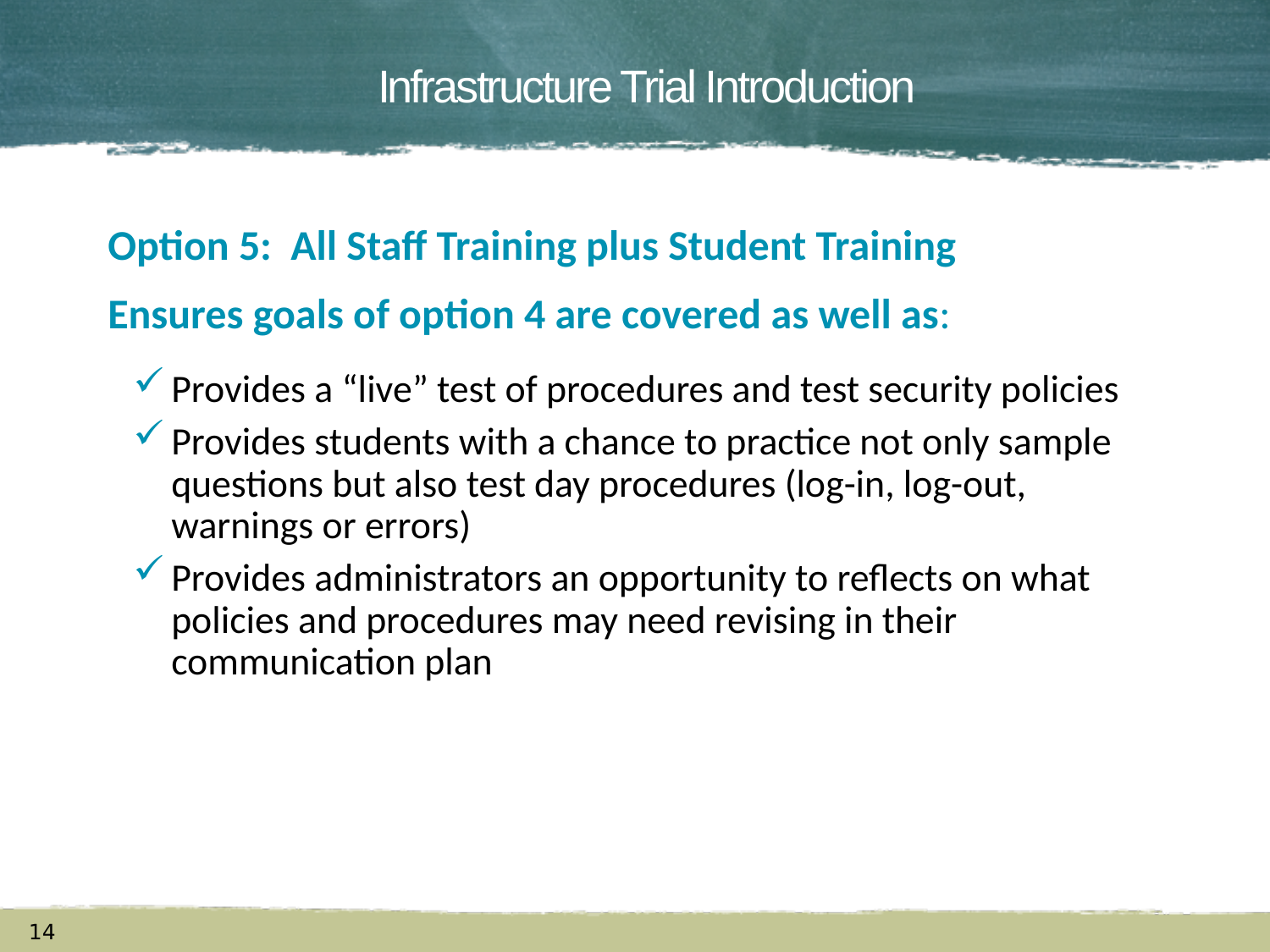

# Infrastructure Trial Introduction
Option 5:  All Staff Training plus Student Training
Ensures goals of option 4 are covered as well as:
Provides a “live” test of procedures and test security policies
Provides students with a chance to practice not only sample questions but also test day procedures (log-in, log-out, warnings or errors)
Provides administrators an opportunity to reflects on what policies and procedures may need revising in their communication plan

14